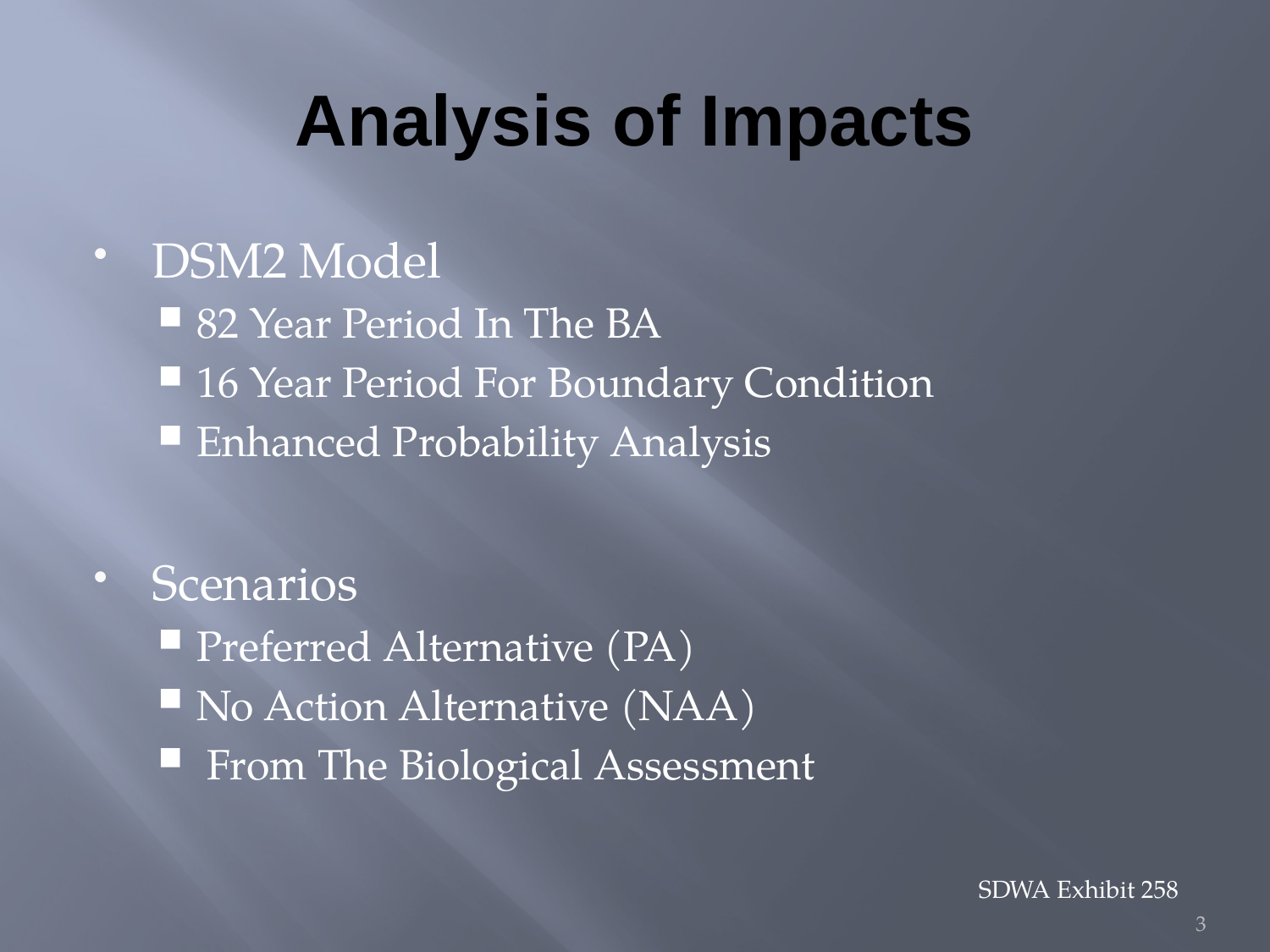

# Analysis of Impacts
DSM2 Model
82 Year Period In The BA
16 Year Period For Boundary Condition
Enhanced Probability Analysis

Scenarios
Preferred Alternative (PA)
No Action Alternative (NAA)
 From The Biological Assessment
SDWA Exhibit 258
3